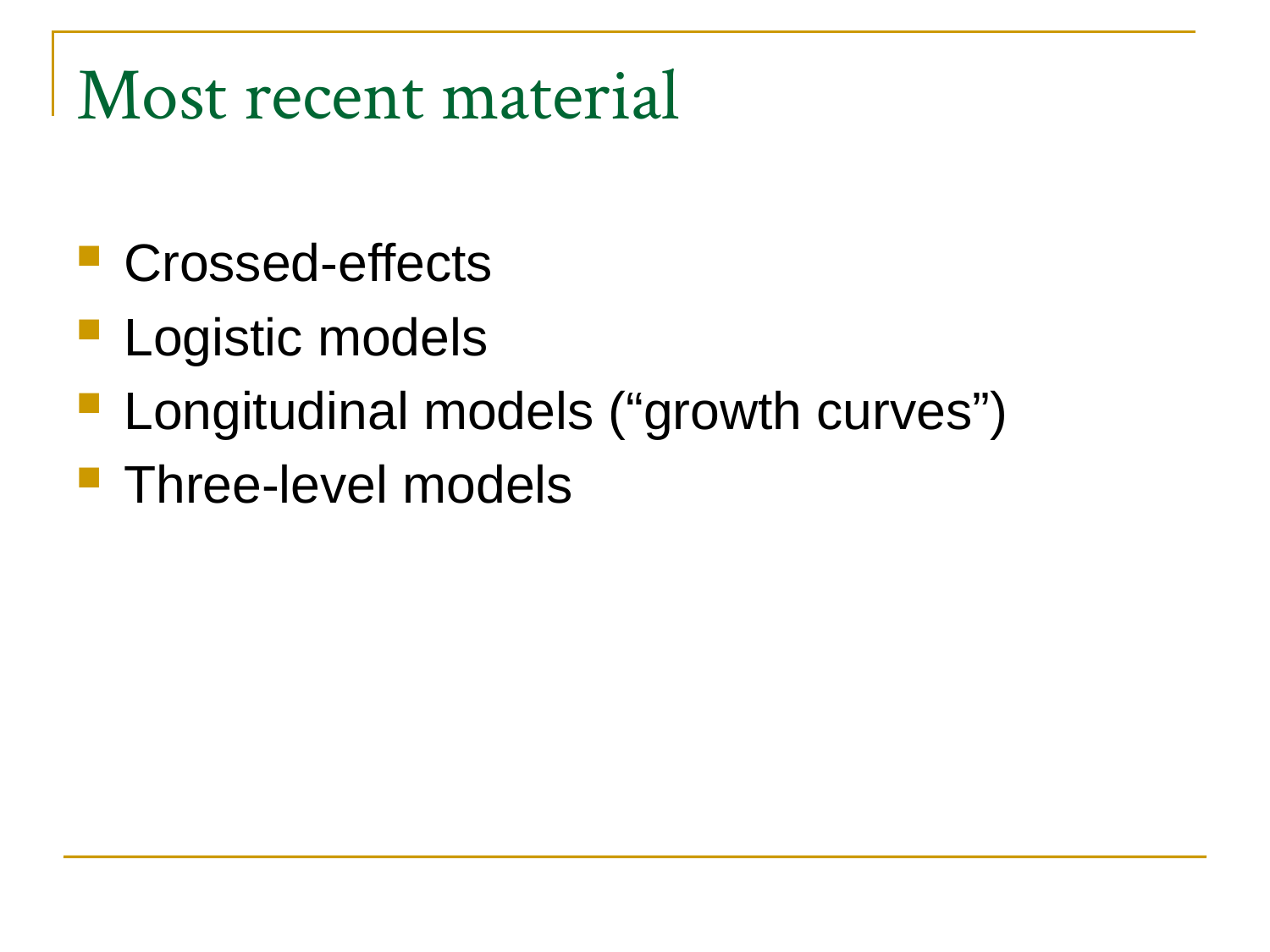

# Most recent material
Crossed-effects
Logistic models
Longitudinal models (“growth curves”)
Three-level models